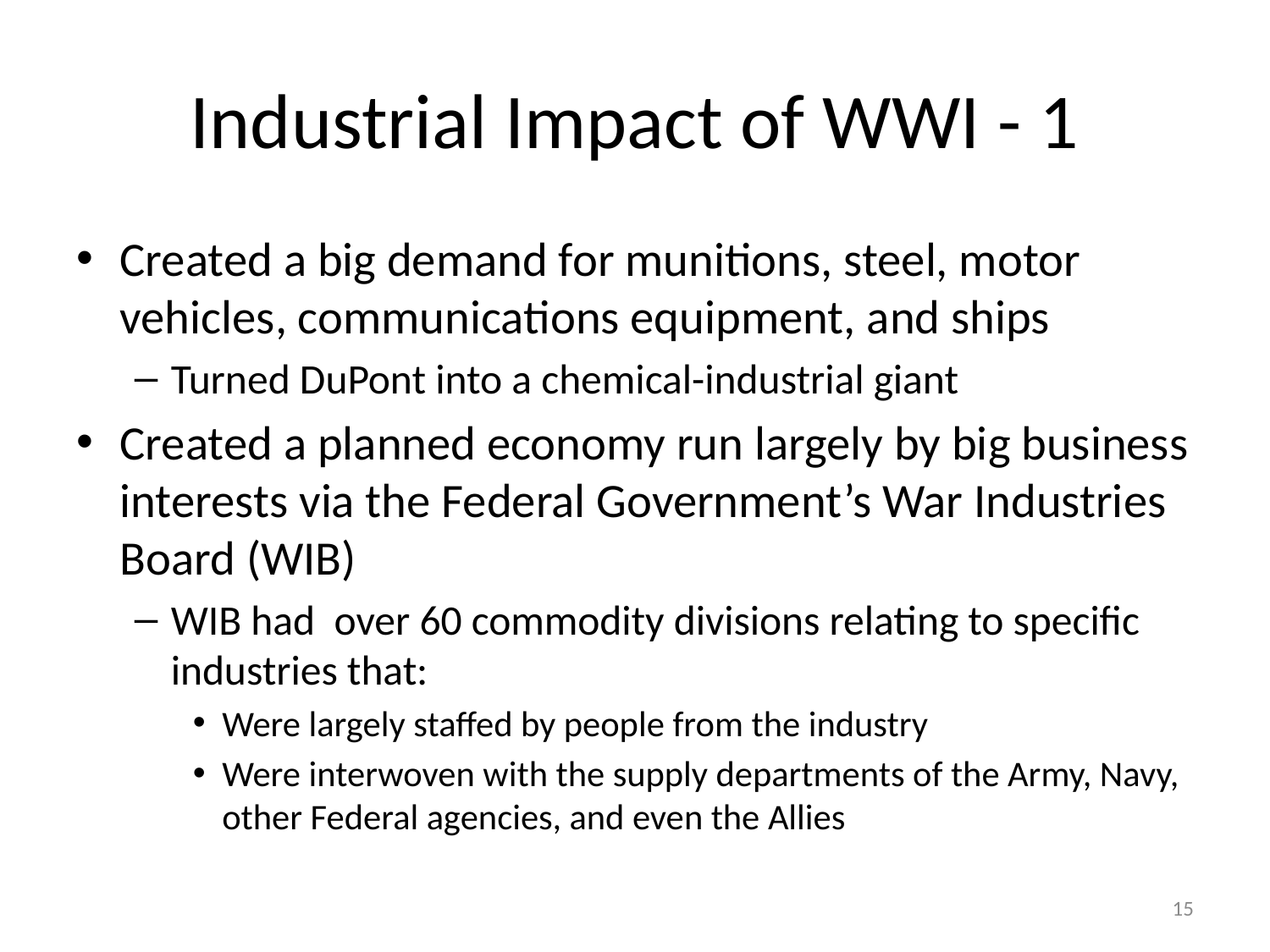

# Industrial Impact of WWI - 1
Created a big demand for munitions, steel, motor vehicles, communications equipment, and ships
Turned DuPont into a chemical-industrial giant
Created a planned economy run largely by big business interests via the Federal Government’s War Industries Board (WIB)
WIB had  over 60 commodity divisions relating to specific industries that:
Were largely staffed by people from the industry
Were interwoven with the supply departments of the Army, Navy, other Federal agencies, and even the Allies
15